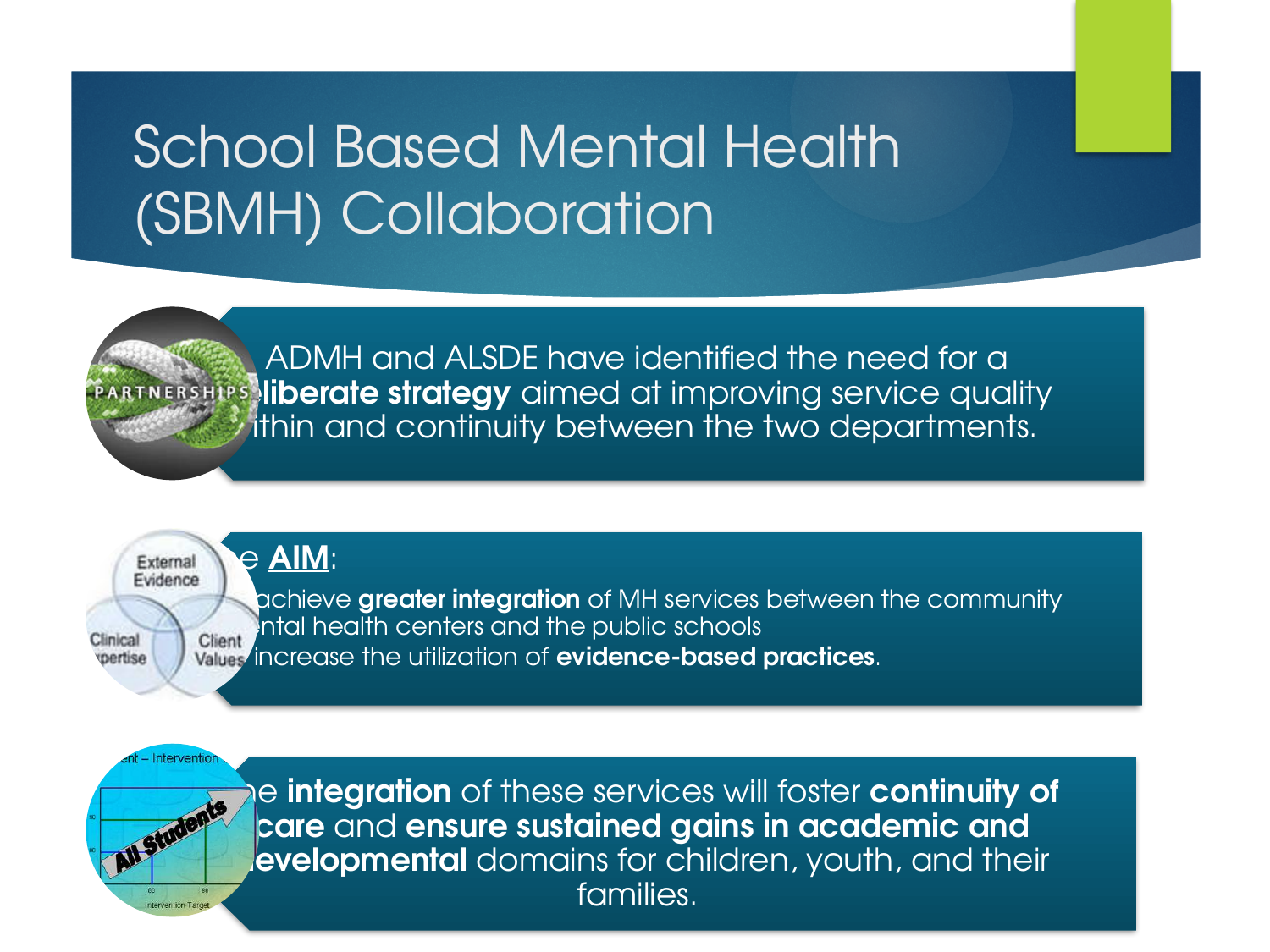

# School Based Mental Health (SBMH) Collaboration
ADMH and ALSDE have identified the need for a deliberate strategy aimed at improving service quality within and continuity between the two departments.
The AIM:
To achieve greater integration of MH services between the community mental health centers and the public schools
To increase the utilization of evidence-based practices.
The integration of these services will foster continuity of care and ensure sustained gains in academic and developmental domains for children, youth, and their families.